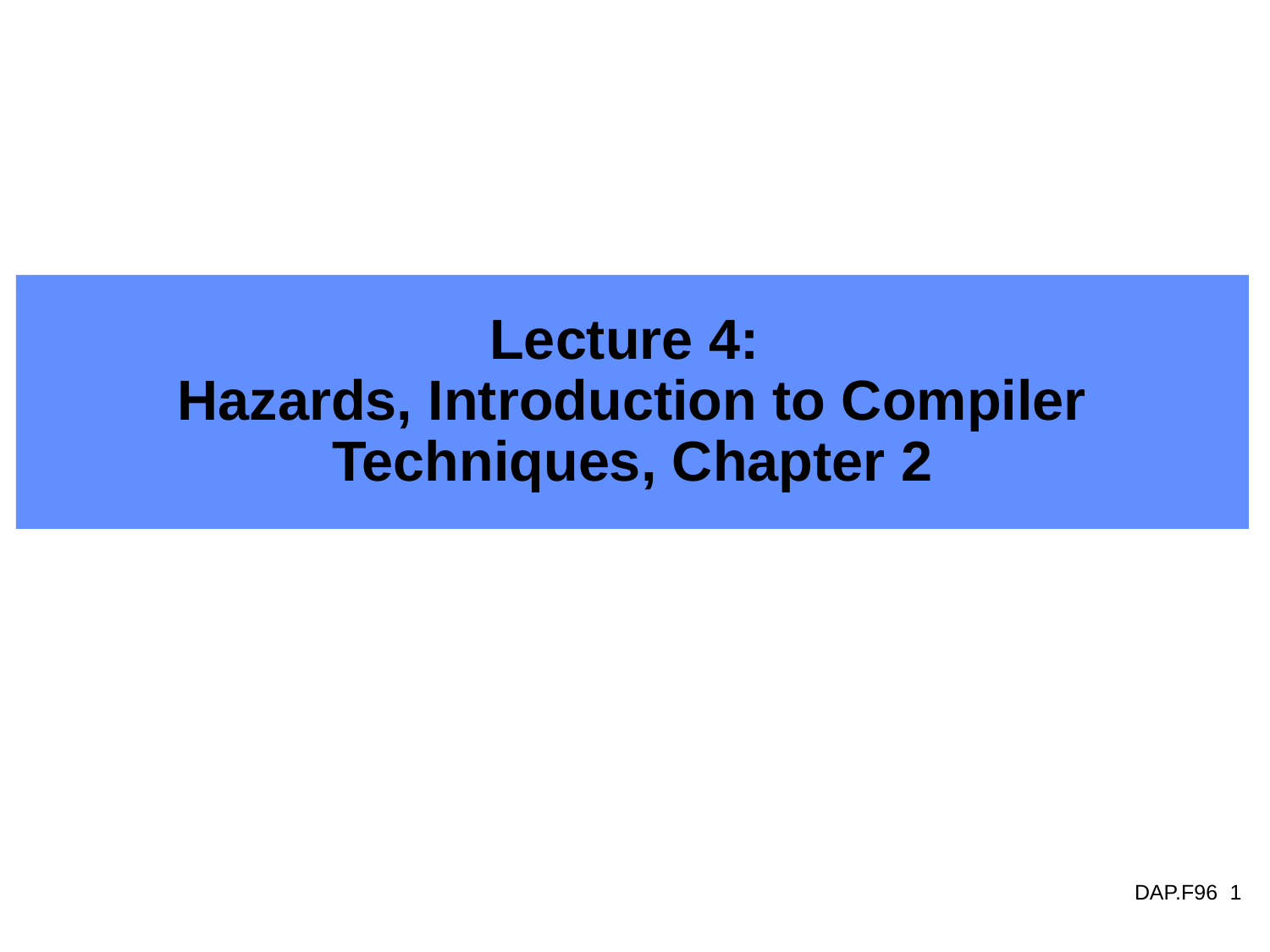

# Lecture 4: Hazards, Introduction to Compiler Techniques, Chapter 2